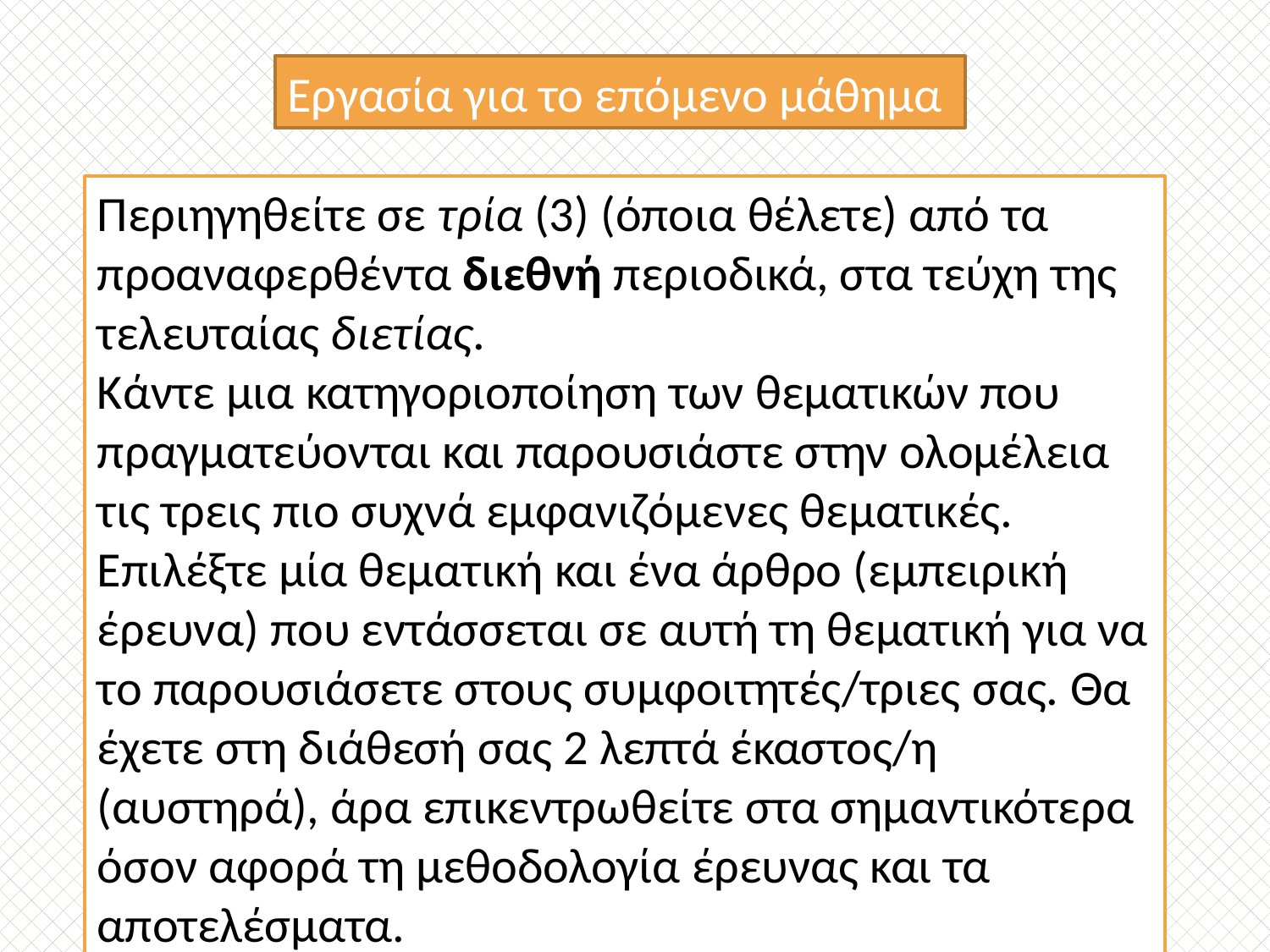

Εργασία για το επόμενο μάθημα
Περιηγηθείτε σε τρία (3) (όποια θέλετε) από τα προαναφερθέντα διεθνή περιοδικά, στα τεύχη της τελευταίας διετίας.
Κάντε μια κατηγοριοποίηση των θεματικών που πραγματεύονται και παρουσιάστε στην ολομέλεια τις τρεις πιο συχνά εμφανιζόμενες θεματικές.
Επιλέξτε μία θεματική και ένα άρθρο (εμπειρική έρευνα) που εντάσσεται σε αυτή τη θεματική για να το παρουσιάσετε στους συμφοιτητές/τριες σας. Θα έχετε στη διάθεσή σας 2 λεπτά έκαστος/η (αυστηρά), άρα επικεντρωθείτε στα σημαντικότερα όσον αφορά τη μεθοδολογία έρευνας και τα αποτελέσματα.